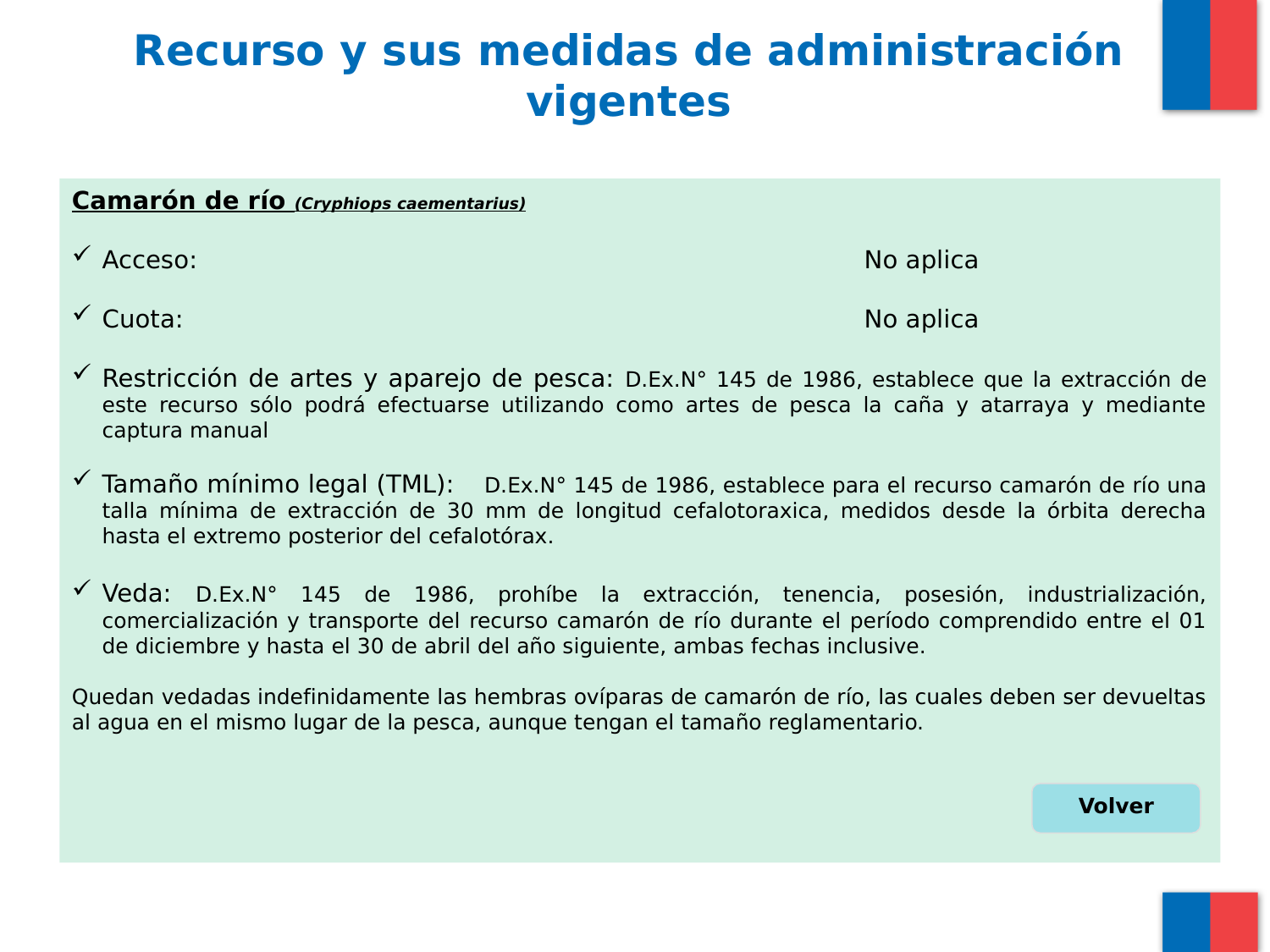

# Recurso y sus medidas de administración vigentes
Camarón de río (Cryphiops caementarius)

Acceso: 						No aplica

Cuota:						No aplica

Restricción de artes y aparejo de pesca: D.Ex.N° 145 de 1986, establece que la extracción de este recurso sólo podrá efectuarse utilizando como artes de pesca la caña y atarraya y mediante captura manual

Tamaño mínimo legal (TML):	D.Ex.N° 145 de 1986, establece para el recurso camarón de río una talla mínima de extracción de 30 mm de longitud cefalotoraxica, medidos desde la órbita derecha hasta el extremo posterior del cefalotórax.

Veda: D.Ex.N° 145 de 1986, prohíbe la extracción, tenencia, posesión, industrialización, comercialización y transporte del recurso camarón de río durante el período comprendido entre el 01 de diciembre y hasta el 30 de abril del año siguiente, ambas fechas inclusive.

Quedan vedadas indefinidamente las hembras ovíparas de camarón de río, las cuales deben ser devueltas al agua en el mismo lugar de la pesca, aunque tengan el tamaño reglamentario.

Volver